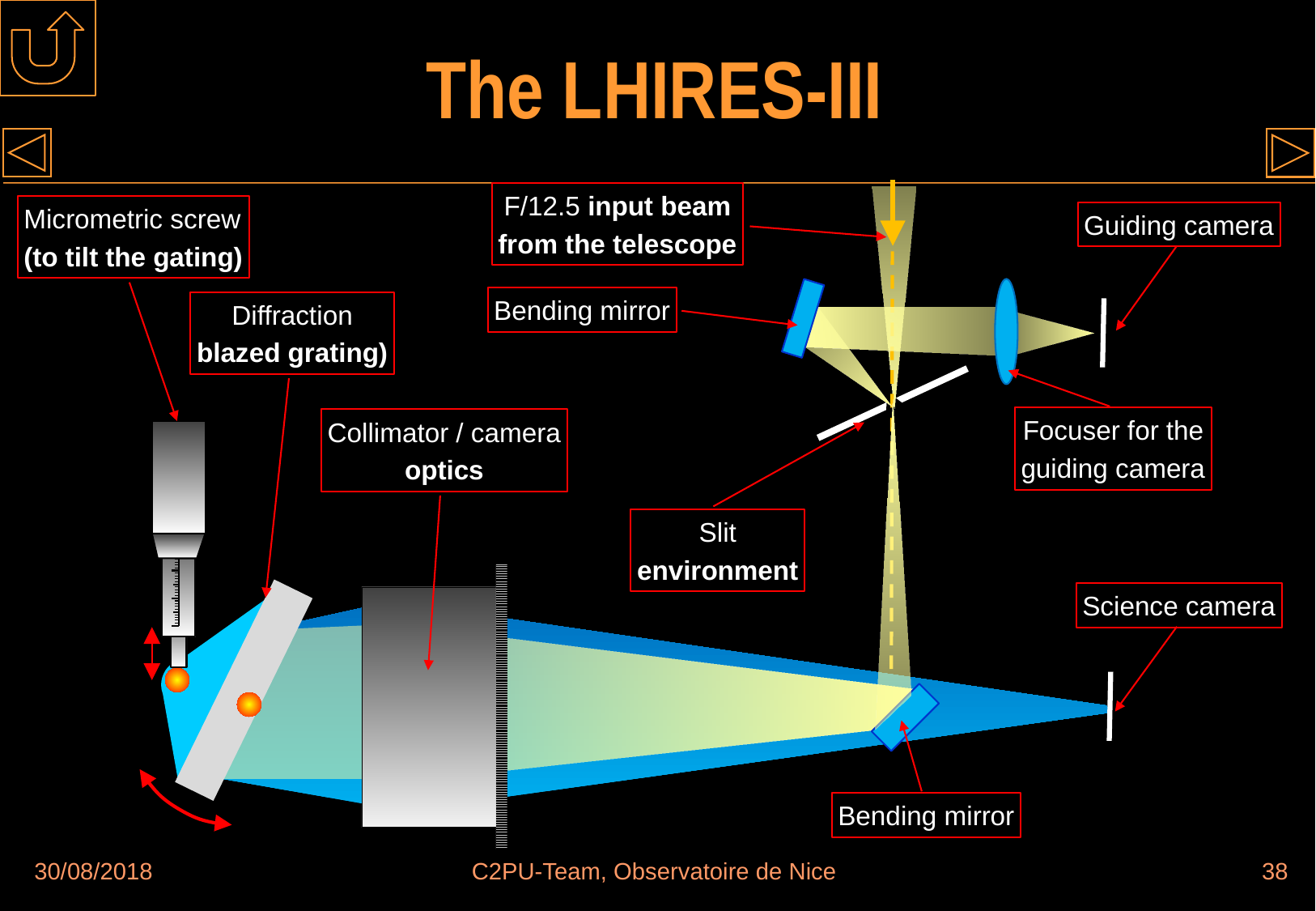

# The LHIRES-III
F/12.5 input beam
from the telescope

Micrometric screw
(to tilt the gating)
Guiding camera

Bending mirror

Diffraction
blazed grating)

Focuser for the
guiding camera
Collimator / camera
optics

Slit
environment

Science camera

Bending mirror
30/08/2018
C2PU-Team, Observatoire de Nice
38